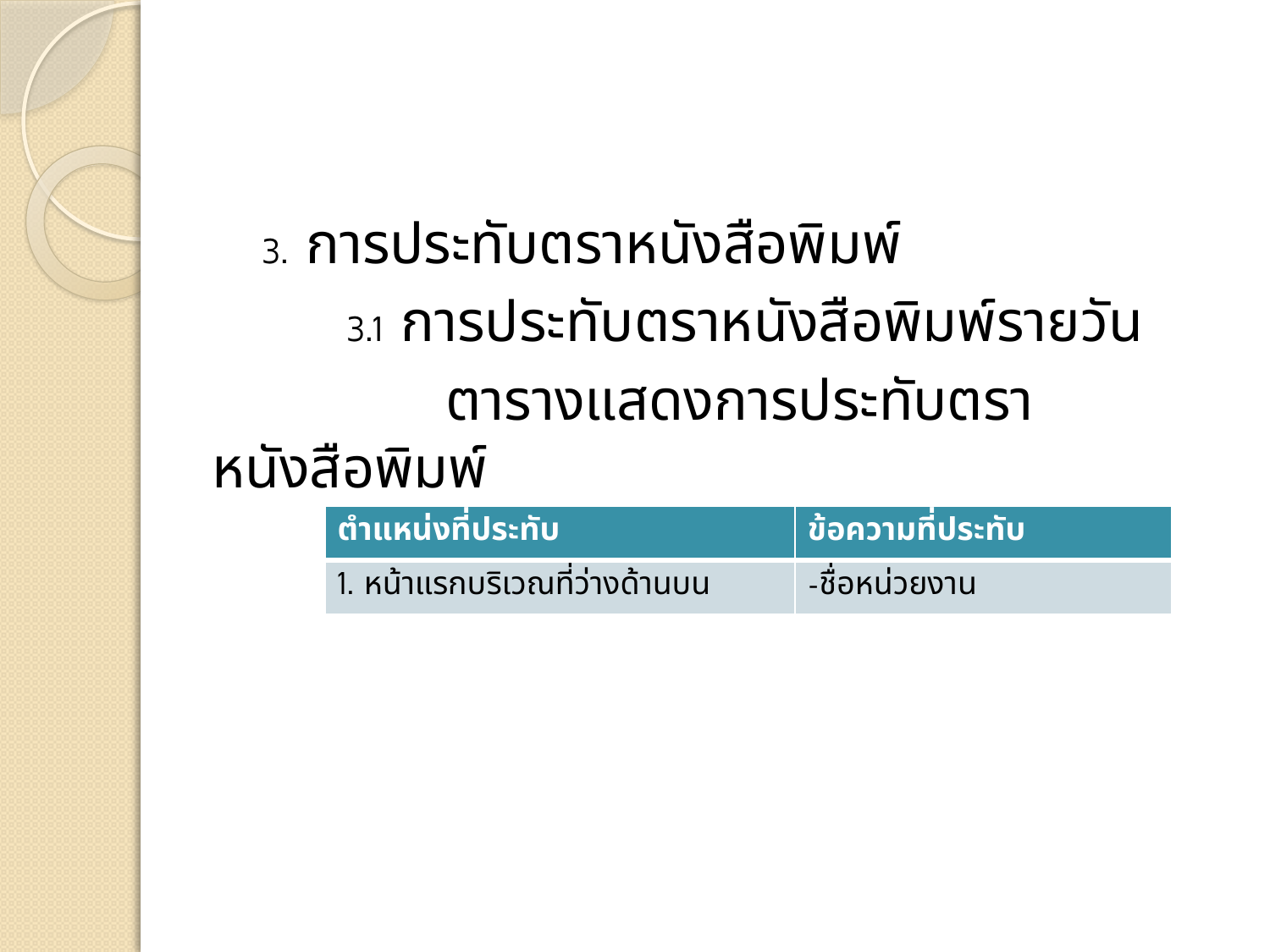

3. การประทับตราหนังสือพิมพ์
        3.1 การประทับตราหนังสือพิมพ์รายวัน
                ตารางแสดงการประทับตราหนังสือพิมพ์
| ตำแหน่งที่ประทับ | ข้อความที่ประทับ |
| --- | --- |
| 1. หน้าแรกบริเวณที่ว่างด้านบน | -ชื่อหน่วยงาน |